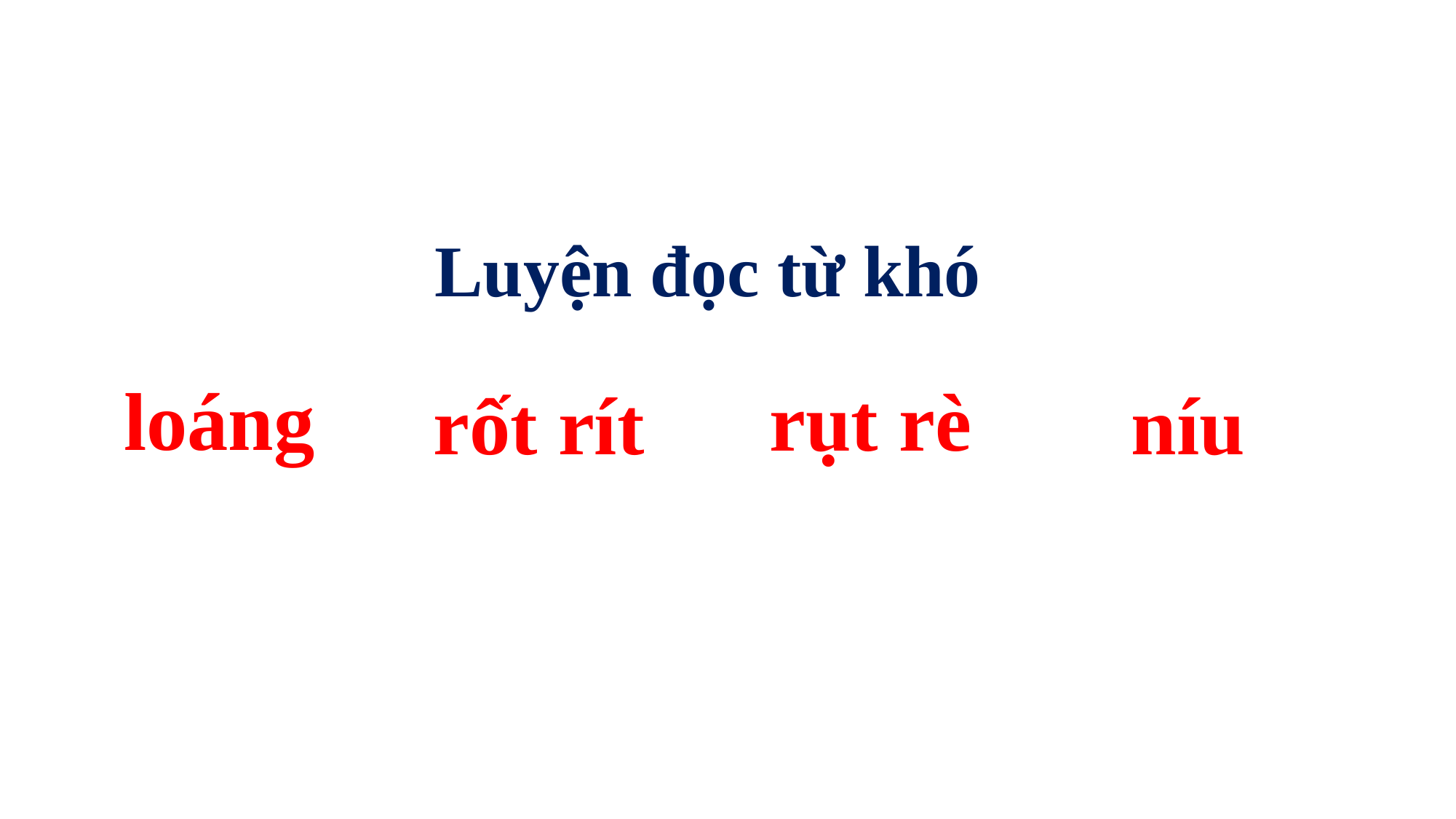

Luyện đọc từ khó
loáng
rụt rè
rốt rít
níu